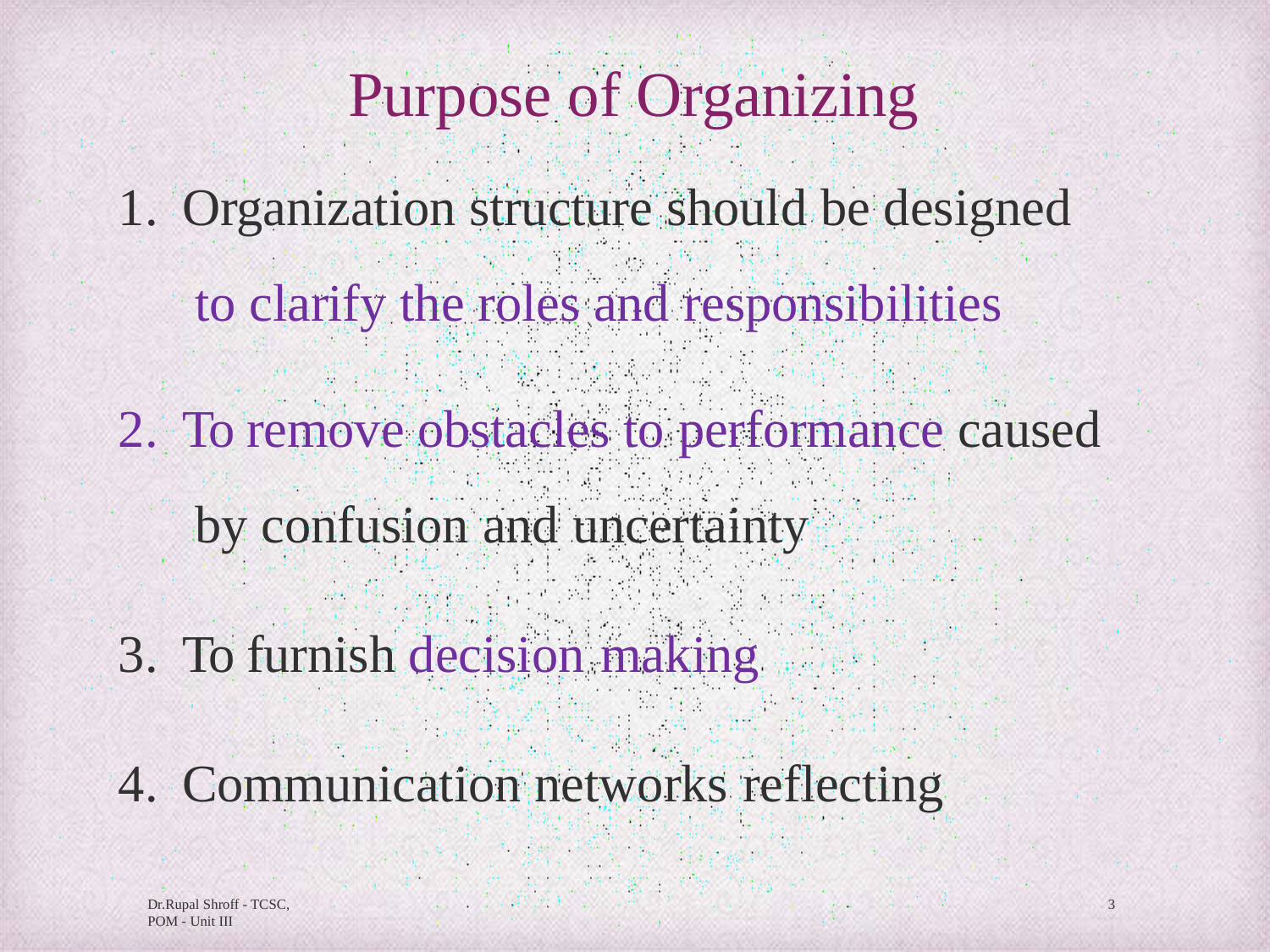

# Purpose of Organizing
Organization structure should be designed  to clarify the roles and responsibilities
To remove obstacles to performance caused  by confusion and uncertainty

To furnish decision making

Communication networks reflecting
Dr.Rupal Shroff - TCSC, POM - Unit III
3